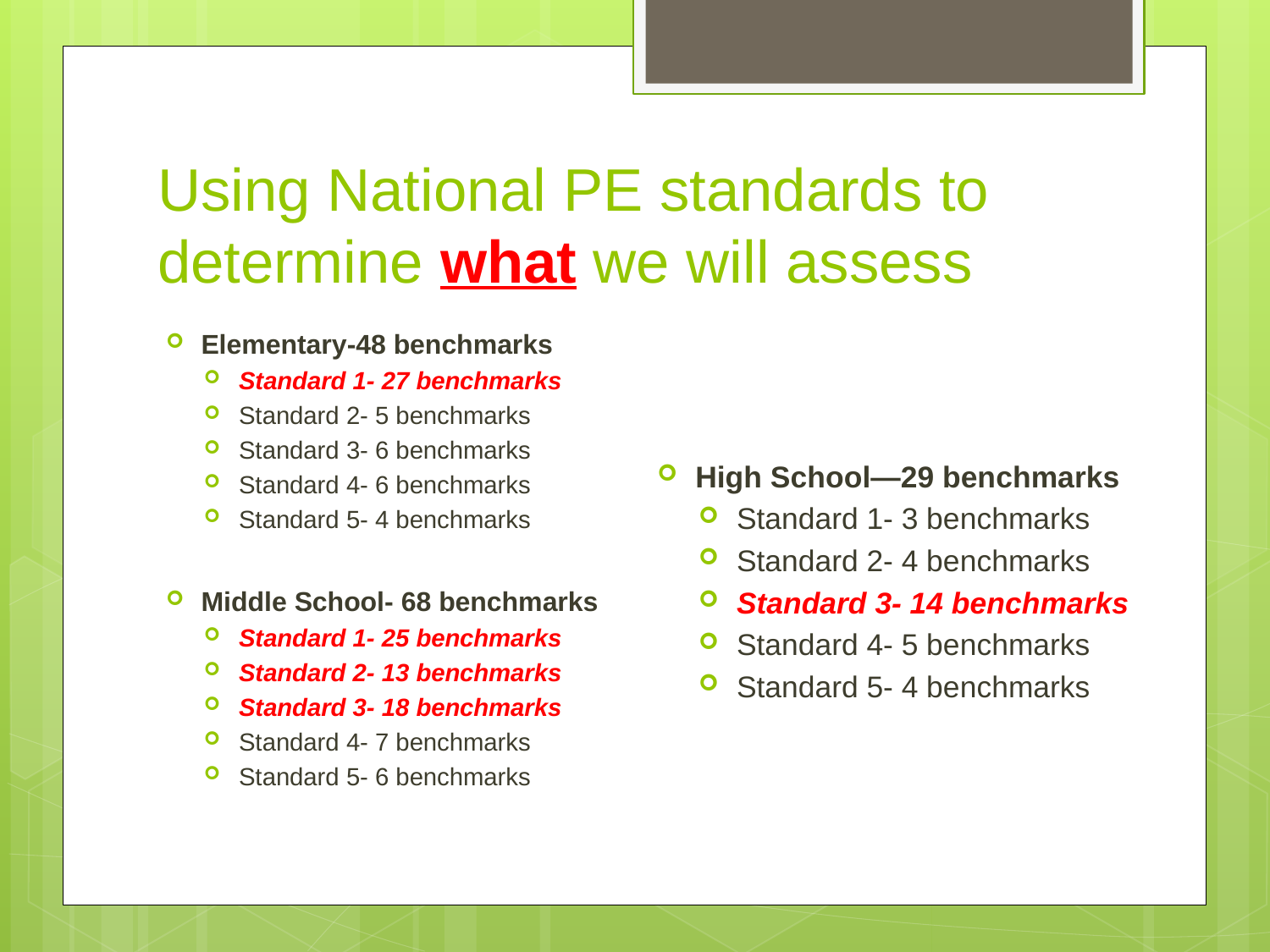

# Using National PE standards to determine what we will assess
Elementary-48 benchmarks
Standard 1- 27 benchmarks
Standard 2- 5 benchmarks
Standard 3- 6 benchmarks
Standard 4- 6 benchmarks
Standard 5- 4 benchmarks

Middle School- 68 benchmarks
Standard 1- 25 benchmarks
Standard 2- 13 benchmarks
Standard 3- 18 benchmarks
Standard 4- 7 benchmarks
Standard 5- 6 benchmarks

High School—29 benchmarks
Standard 1- 3 benchmarks
Standard 2- 4 benchmarks
Standard 3- 14 benchmarks
Standard 4- 5 benchmarks
Standard 5- 4 benchmarks